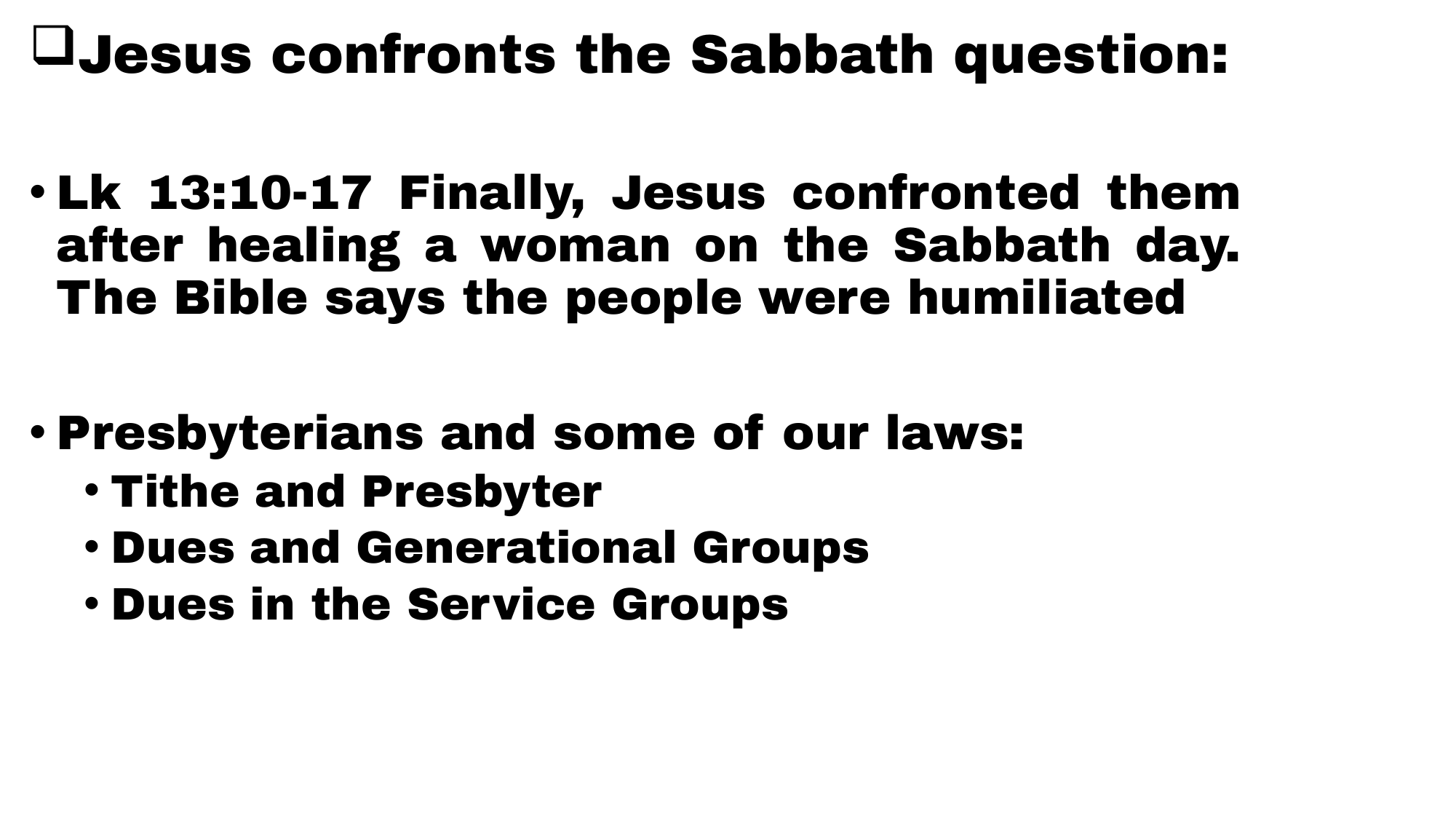

Jesus confronts the Sabbath question:

Lk 13:10-17 Finally, Jesus confronted them after healing a woman on the Sabbath day. The Bible says the people were humiliated

Presbyterians and some of our laws:
Tithe and Presbyter
Dues and Generational Groups
Dues in the Service Groups